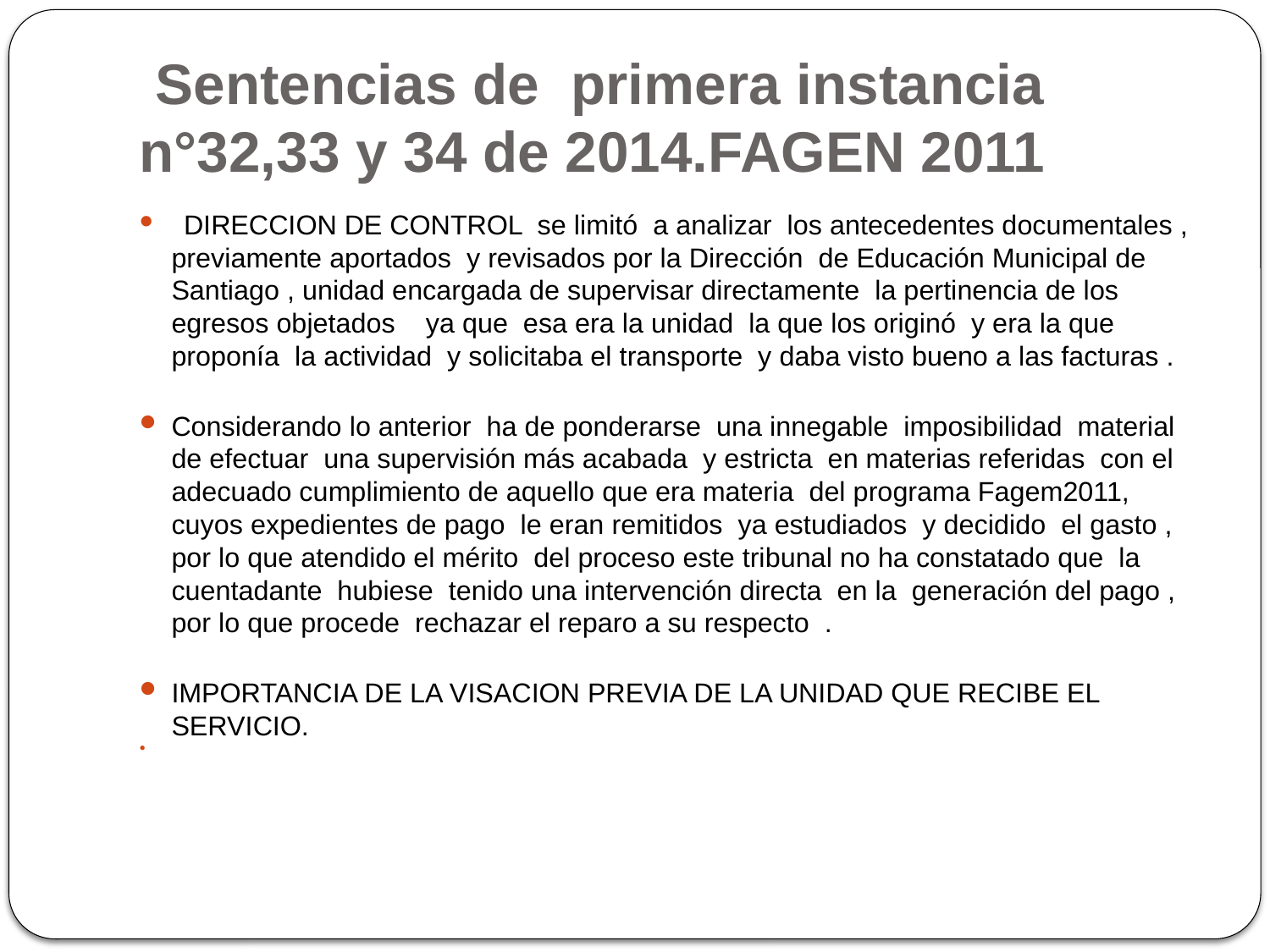

# Sentencias de  primera instancia n°32,33 y 34 de 2014.FAGEN 2011
  DIRECCION DE CONTROL  se limitó  a analizar  los antecedentes documentales , previamente aportados  y revisados por la Dirección  de Educación Municipal de Santiago , unidad encargada de supervisar directamente  la pertinencia de los egresos objetados    ya que  esa era la unidad  la que los originó  y era la que proponía  la actividad  y solicitaba el transporte  y daba visto bueno a las facturas .

Considerando lo anterior  ha de ponderarse  una innegable  imposibilidad  material de efectuar  una supervisión más acabada  y estricta  en materias referidas  con el adecuado cumplimiento de aquello que era materia  del programa Fagem2011, cuyos expedientes de pago  le eran remitidos  ya estudiados  y decidido  el gasto , por lo que atendido el mérito  del proceso este tribunal no ha constatado que  la cuentadante  hubiese  tenido una intervención directa  en la  generación del pago , por lo que procede  rechazar el reparo a su respecto  .

IMPORTANCIA DE LA VISACION PREVIA DE LA UNIDAD QUE RECIBE EL SERVICIO.